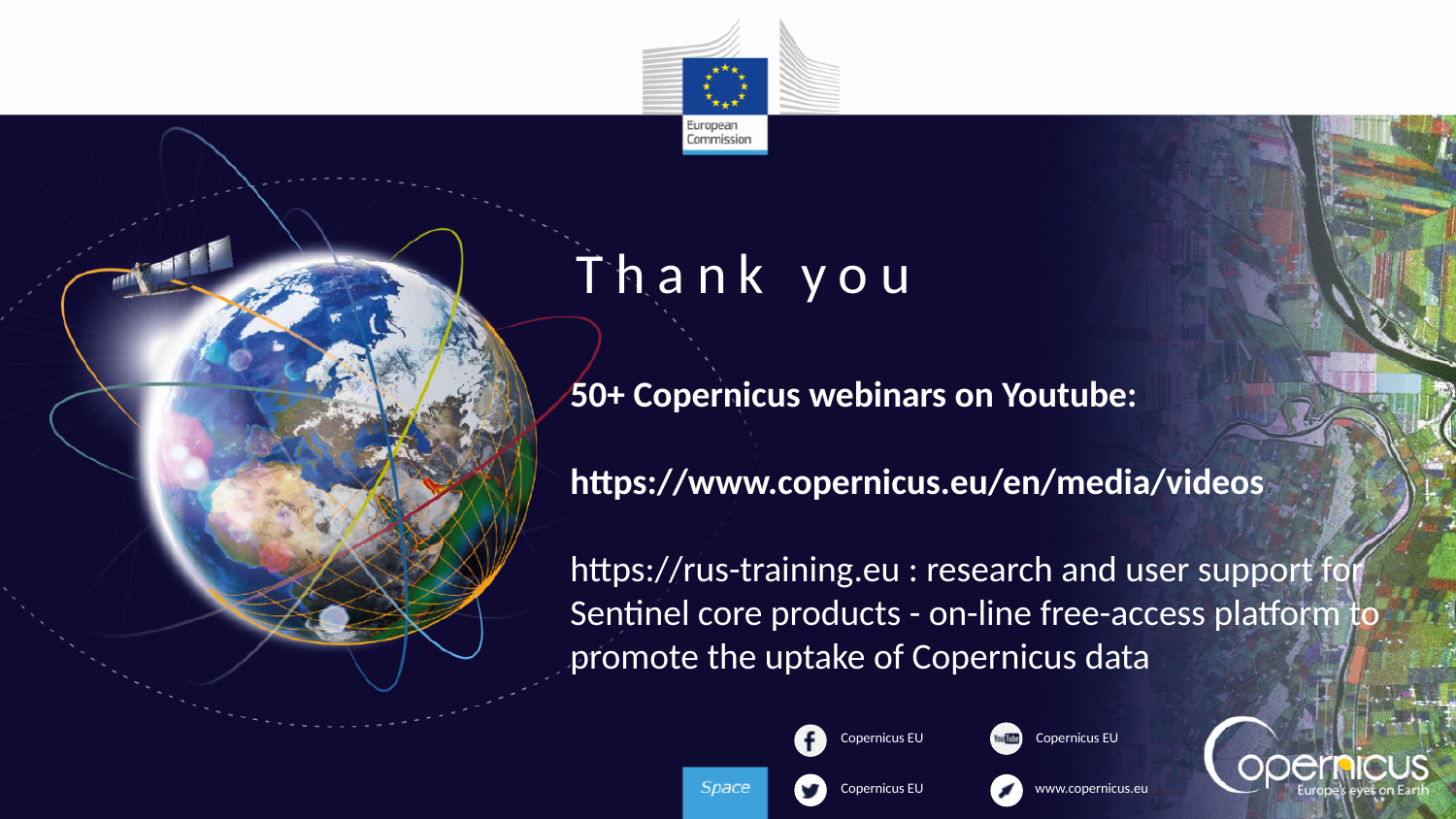

# Thank you
50+ Copernicus webinars on Youtube:

https://www.copernicus.eu/en/media/videos

https://rus-training.eu : research and user support for Sentinel core products - on-line free-access platform to promote the uptake of Copernicus data